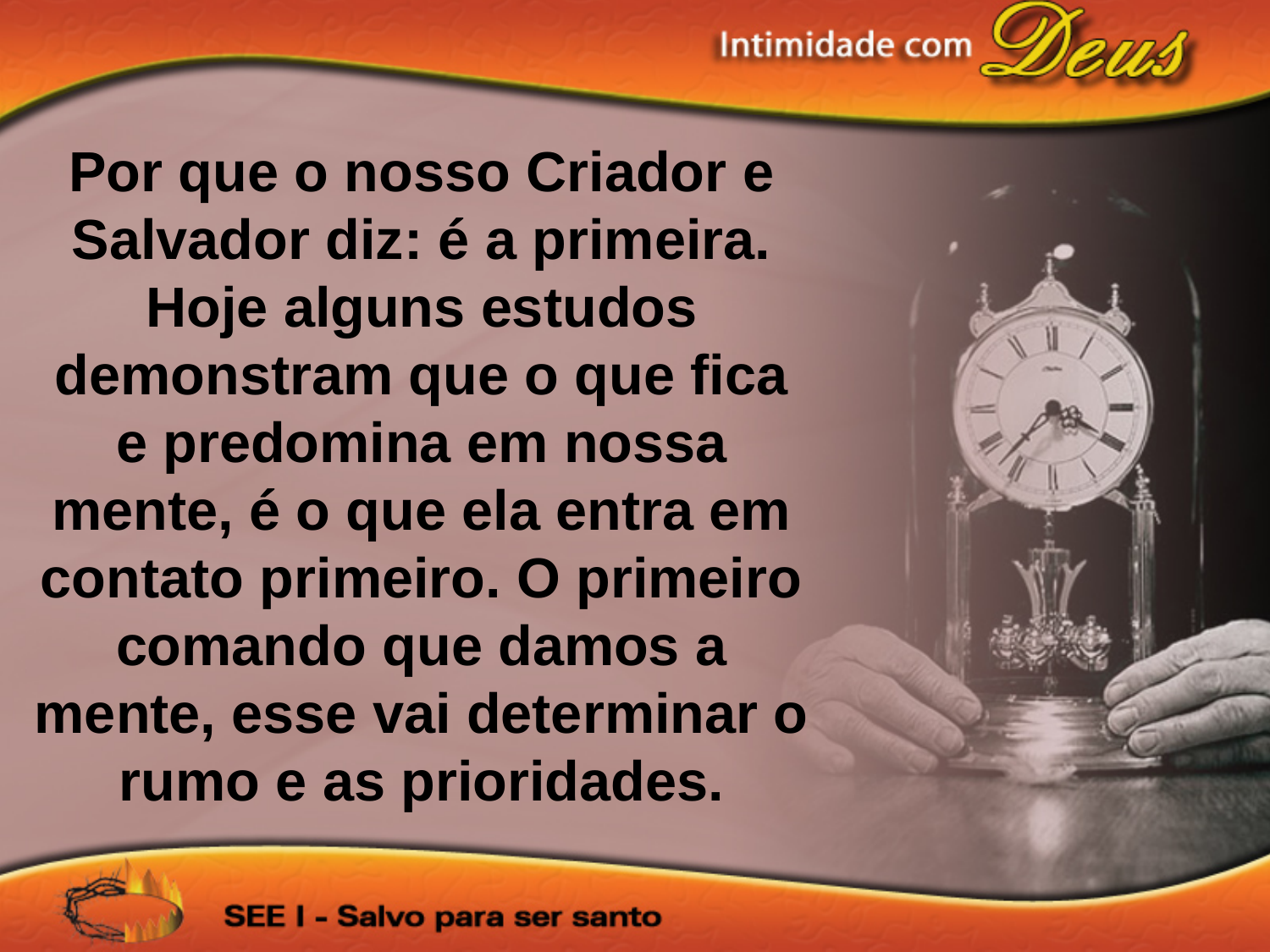

Por que o nosso Criador e Salvador diz: é a primeira. Hoje alguns estudos demonstram que o que fica e predomina em nossa mente, é o que ela entra em contato primeiro. O primeiro comando que damos a mente, esse vai determinar o rumo e as prioridades.